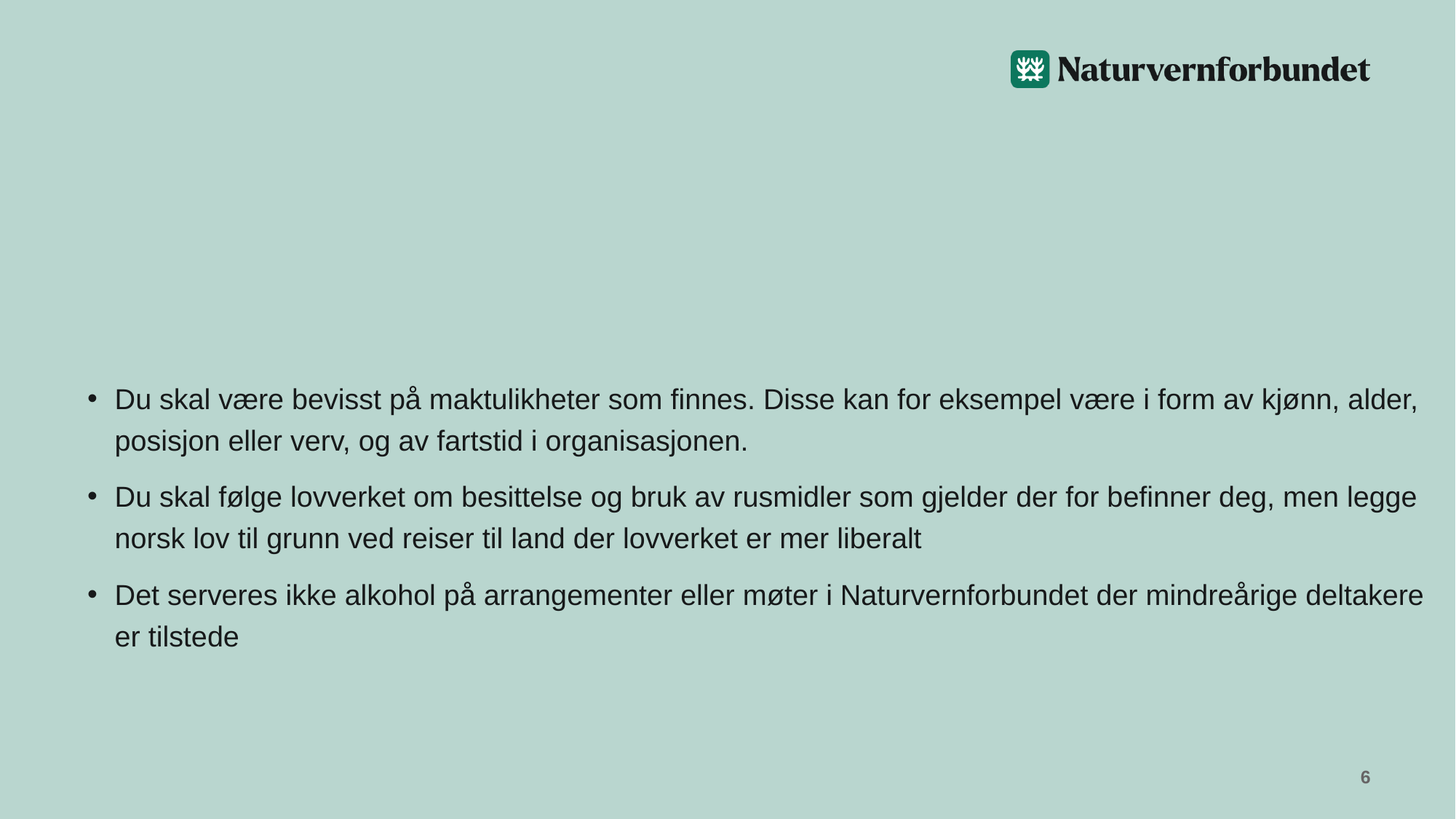

Du skal være bevisst på maktulikheter som finnes. Disse kan for eksempel være i form av kjønn, alder, posisjon eller verv, og av fartstid i organisasjonen.
Du skal følge lovverket om besittelse og bruk av rusmidler som gjelder der for befinner deg, men legge norsk lov til grunn ved reiser til land der lovverket er mer liberalt
Det serveres ikke alkohol på arrangementer eller møter i Naturvernforbundet der mindreårige deltakere er tilstede

6